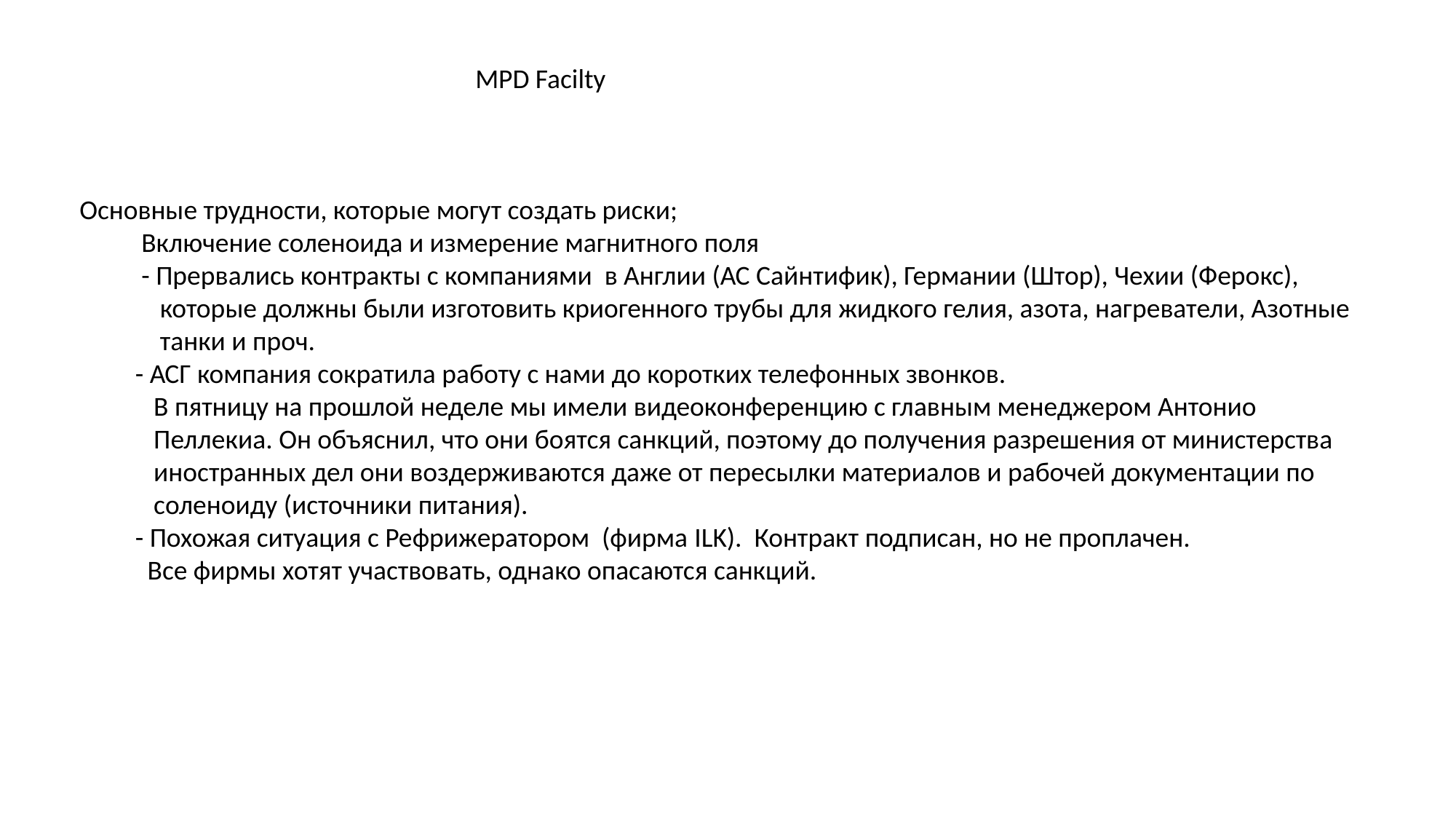

MPD Facilty

Основные трудности, которые могут создать риски;
          Включение соленоида и измерение магнитного поля
          - Прервались контракты с компаниями  в Англии (АС Сайнтифик), Германии (Штор), Чехии (Ферокс),
             которые должны были изготовить криогенного трубы для жидкого гелия, азота, нагреватели, Азотные
             танки и проч.
         - АСГ компания сократила работу с нами до коротких телефонных звонков.
            В пятницу на прошлой неделе мы имели видеоконференцию с главным менеджером Антонио
            Пеллекиа. Он объяснил, что они боятся санкций, поэтому до получения разрешения от министерства
            иностранных дел они воздерживаются даже от пересылки материалов и рабочей документации по
            соленоиду (источники питания).
         - Похожая ситуация с Рефрижератором  (фирма ILK).  Контракт подписан, но не проплачен.
           Все фирмы хотят участвовать, однако опасаются санкций.